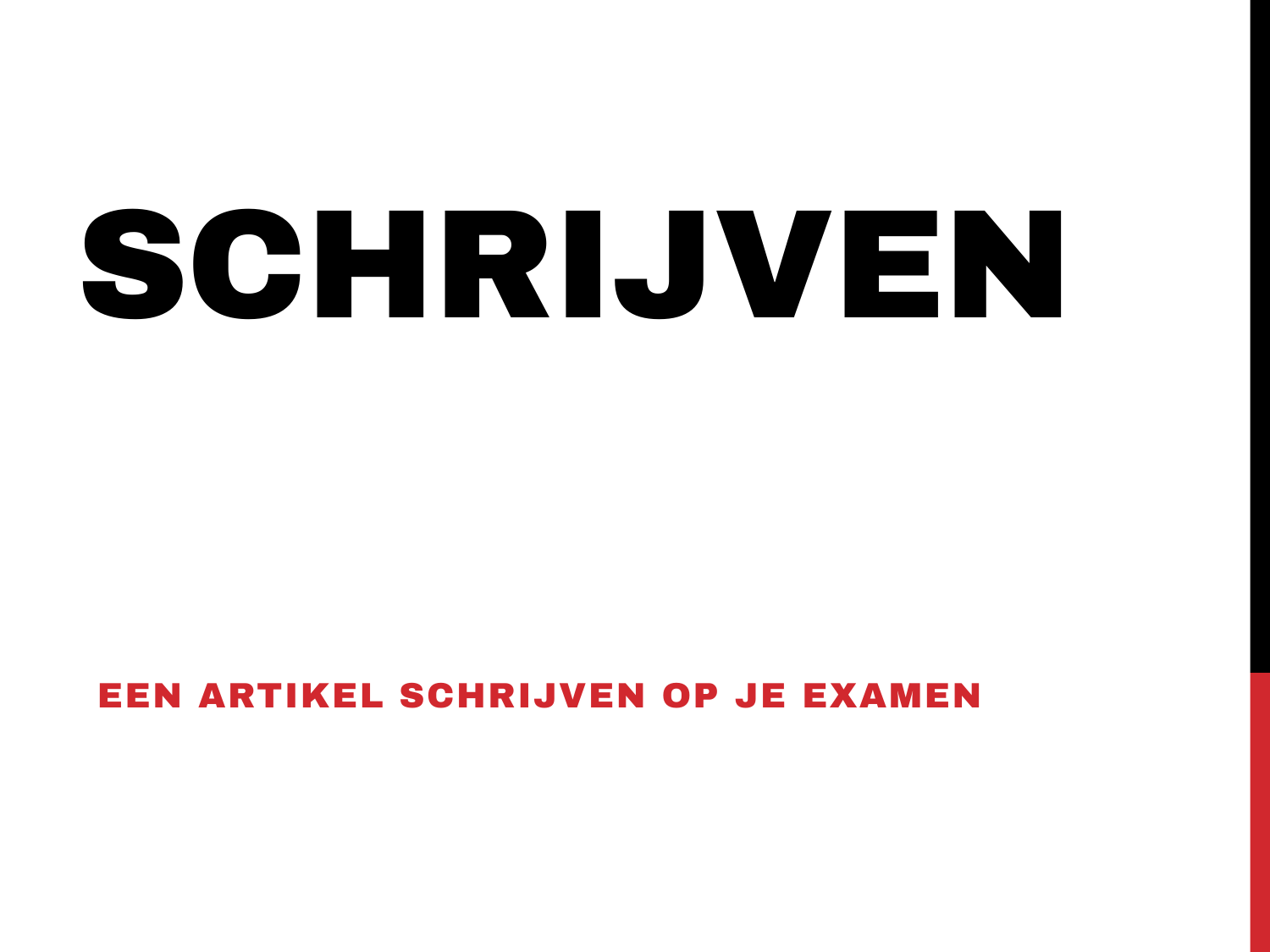

# Schrijven
Een artikel schrijven op je examen